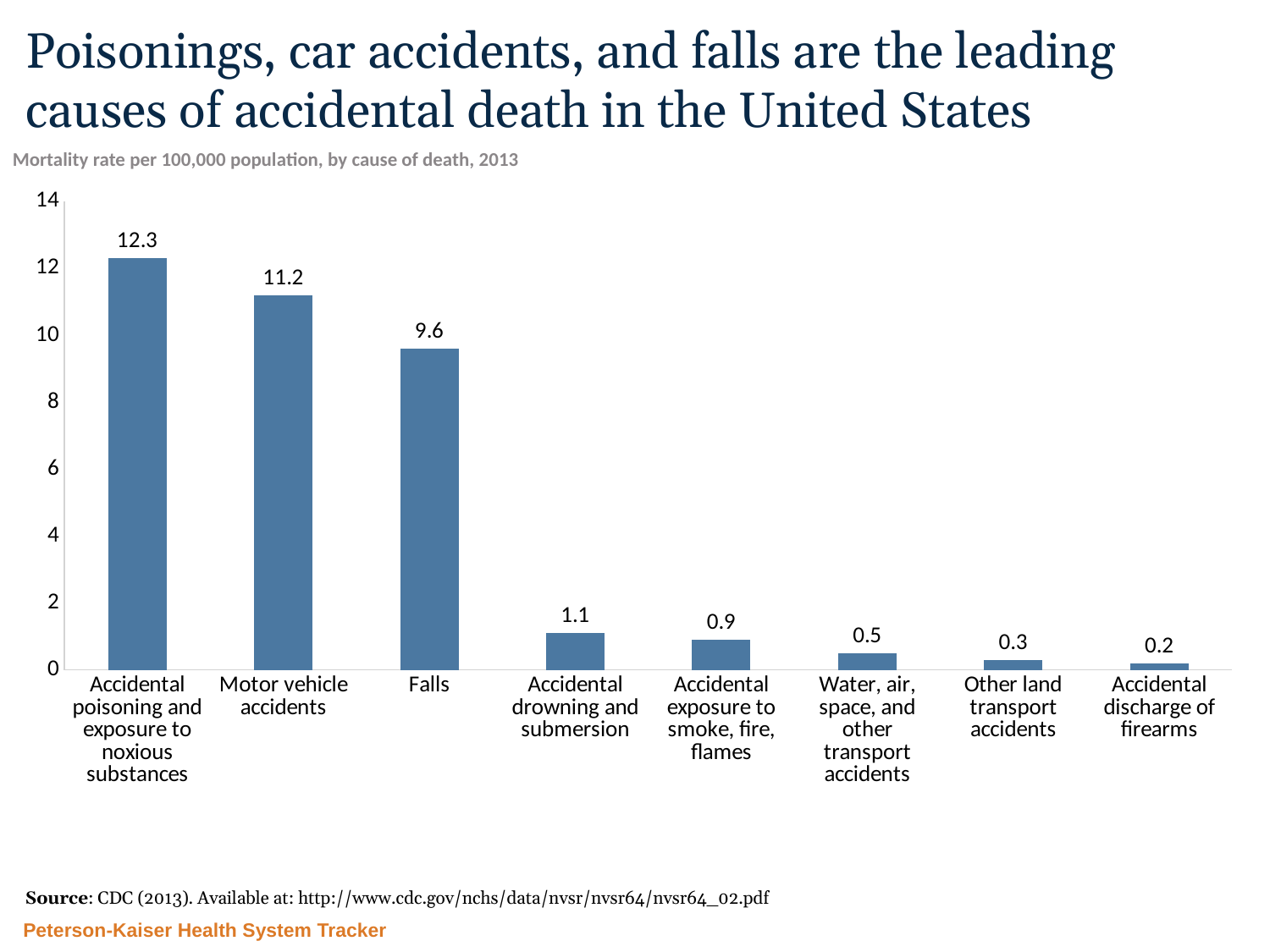

# Poisonings, car accidents, and falls are the leading causes of accidental death in the United States
Mortality rate per 100,000 population, by cause of death, 2013

### Chart

| Category | Mortality rate |
|---|---|
| Accidental poisoning and exposure to noxious substances | 12.3 |
| Motor vehicle accidents | 11.2 |
| Falls | 9.6 |
| Accidental drowning and submersion | 1.1 |
| Accidental exposure to smoke, fire, flames | 0.9 |
| Water, air, space, and other transport accidents | 0.5 |
| Other land transport accidents | 0.3 |
| Accidental discharge of firearms | 0.2 |
Source: CDC (2013). Available at: http://www.cdc.gov/nchs/data/nvsr/nvsr64/nvsr64_02.pdf